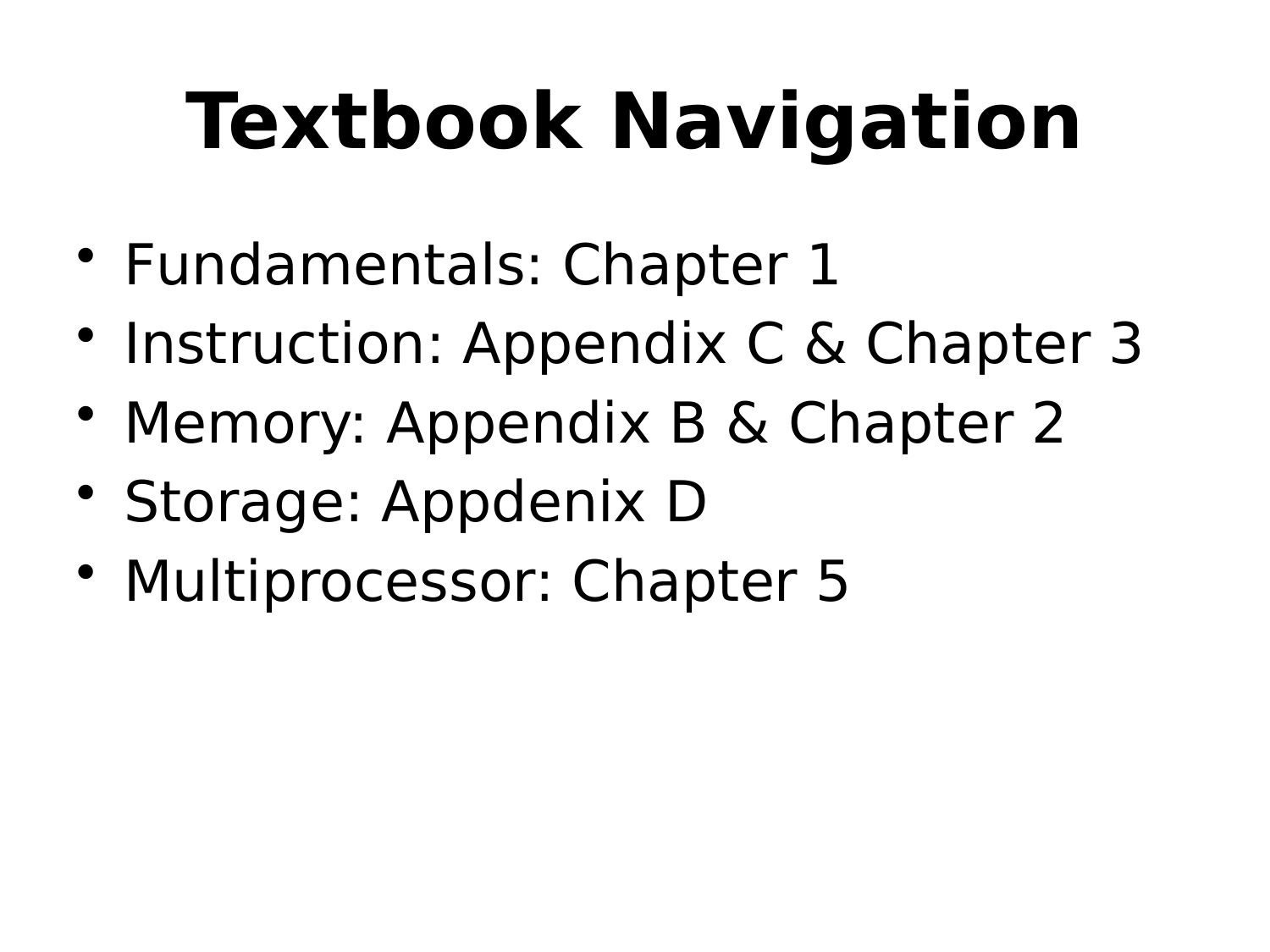

# Textbook Navigation
Fundamentals: Chapter 1
Instruction: Appendix C & Chapter 3
Memory: Appendix B & Chapter 2
Storage: Appdenix D
Multiprocessor: Chapter 5